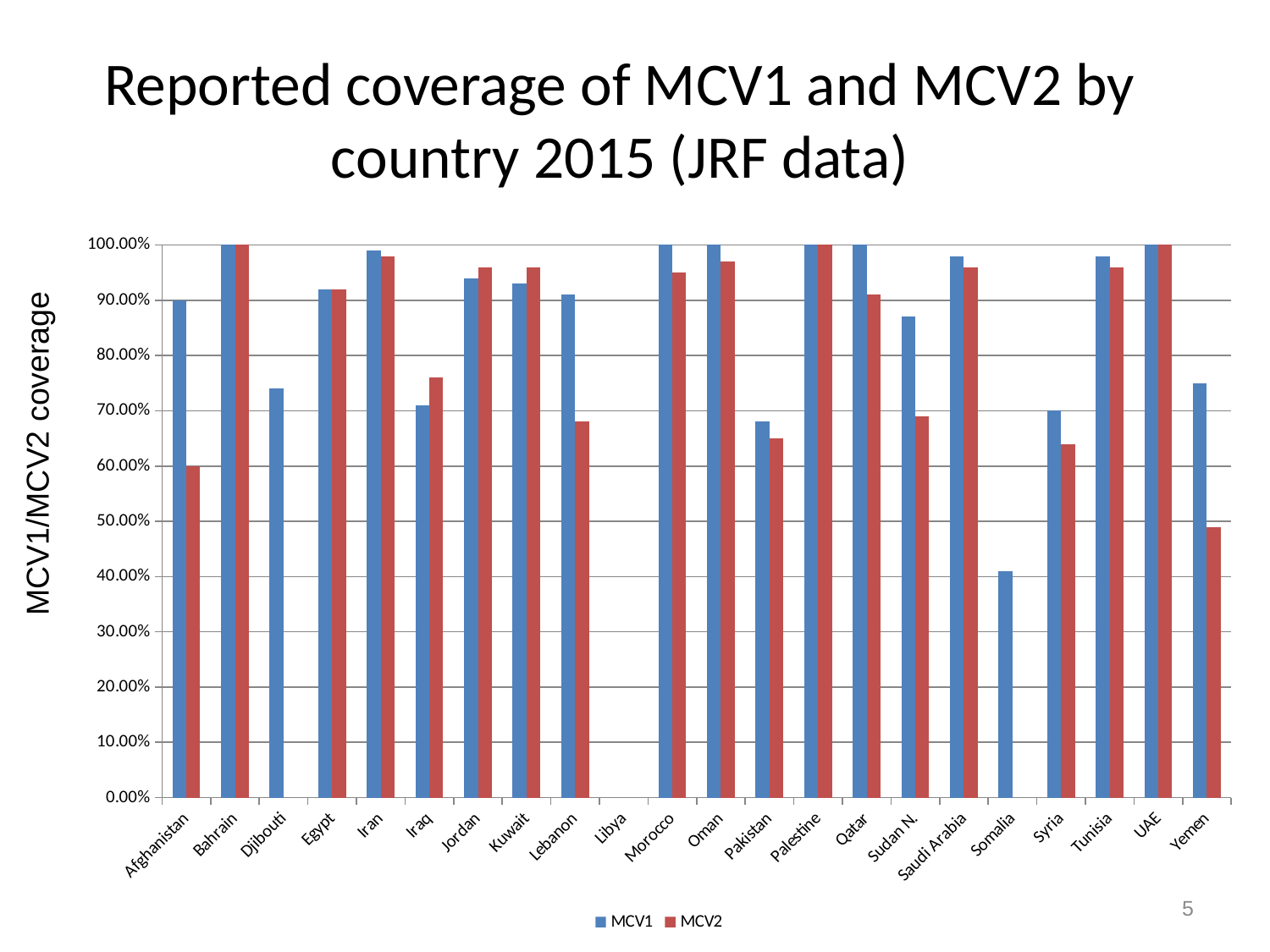

# Reported coverage of MCV1 and MCV2 by country 2015 (JRF data)

### Chart

| Category | MCV1 | MCV2 |
|---|---|---|
| Afghanistan | 0.9 | 0.6 |
| Bahrain | 1.0 | 1.0 |
| Djibouti | 0.74 | None |
| Egypt | 0.92 | 0.92 |
| Iran | 0.99 | 0.98 |
| Iraq | 0.71 | 0.76 |
| Jordan | 0.94 | 0.96 |
| Kuwait | 0.93 | 0.96 |
| Lebanon | 0.91 | 0.68 |
| Libya | None | None |
| Morocco | 1.0 | 0.95 |
| Oman | 1.0 | 0.97 |
| Pakistan | 0.68 | 0.65 |
| Palestine | 1.0 | 1.0 |
| Qatar | 1.0 | 0.91 |
| Sudan N. | 0.87 | 0.69 |
| Saudi Arabia | 0.98 | 0.96 |
| Somalia | 0.41 | None |
| Syria | 0.7 | 0.64 |
| Tunisia | 0.98 | 0.96 |
| UAE | 1.0 | 1.0 |
| Yemen | 0.75 | 0.49 |
MCV1/MCV2 coverage
5